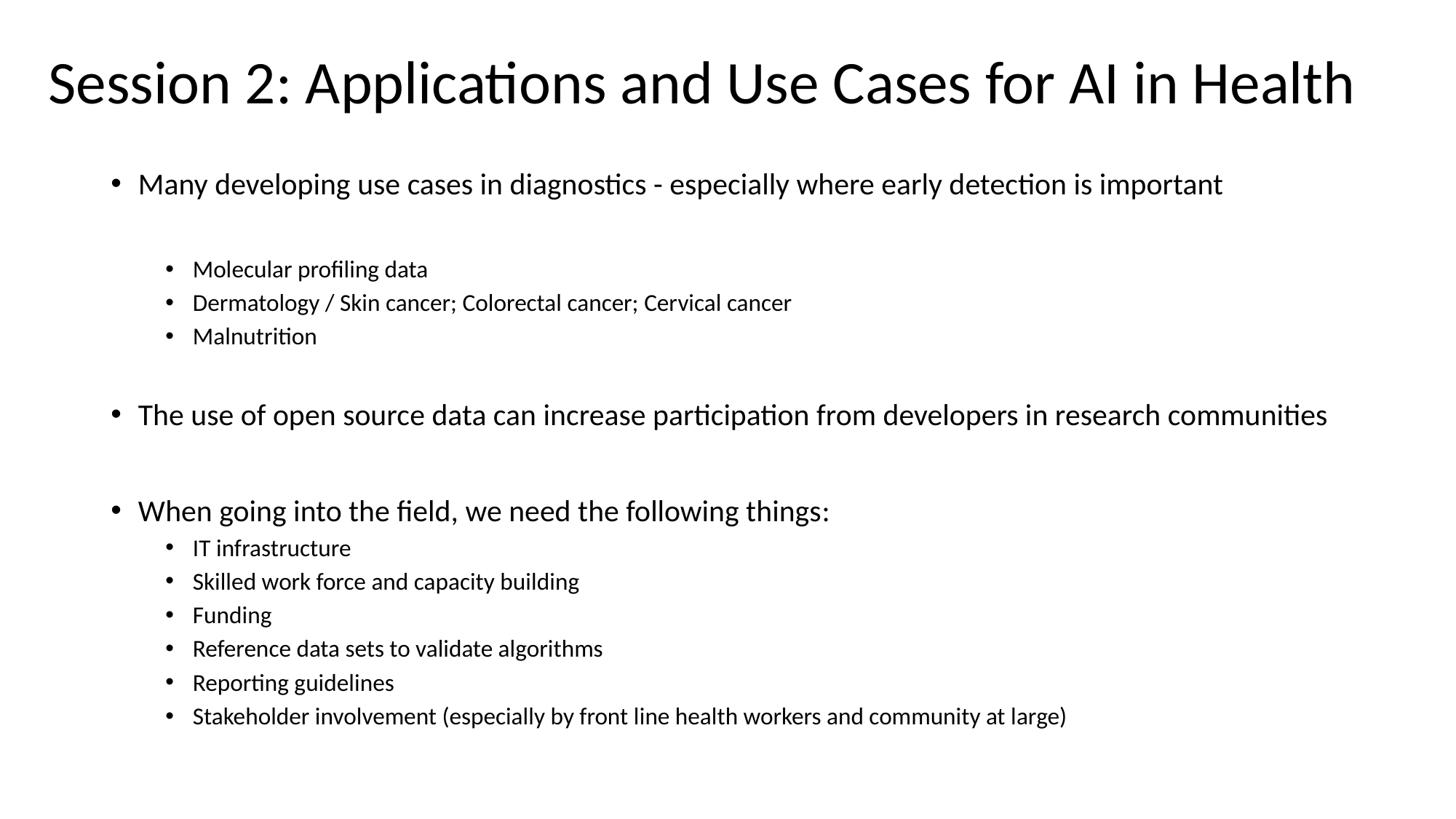

# Session 2: Applications and Use Cases for AI in Health
Many developing use cases in diagnostics - especially where early detection is important

Molecular profiling data
Dermatology / Skin cancer; Colorectal cancer; Cervical cancer
Malnutrition

The use of open source data can increase participation from developers in research communities

When going into the field, we need the following things:
IT infrastructure
Skilled work force and capacity building
Funding
Reference data sets to validate algorithms
Reporting guidelines
Stakeholder involvement (especially by front line health workers and community at large)